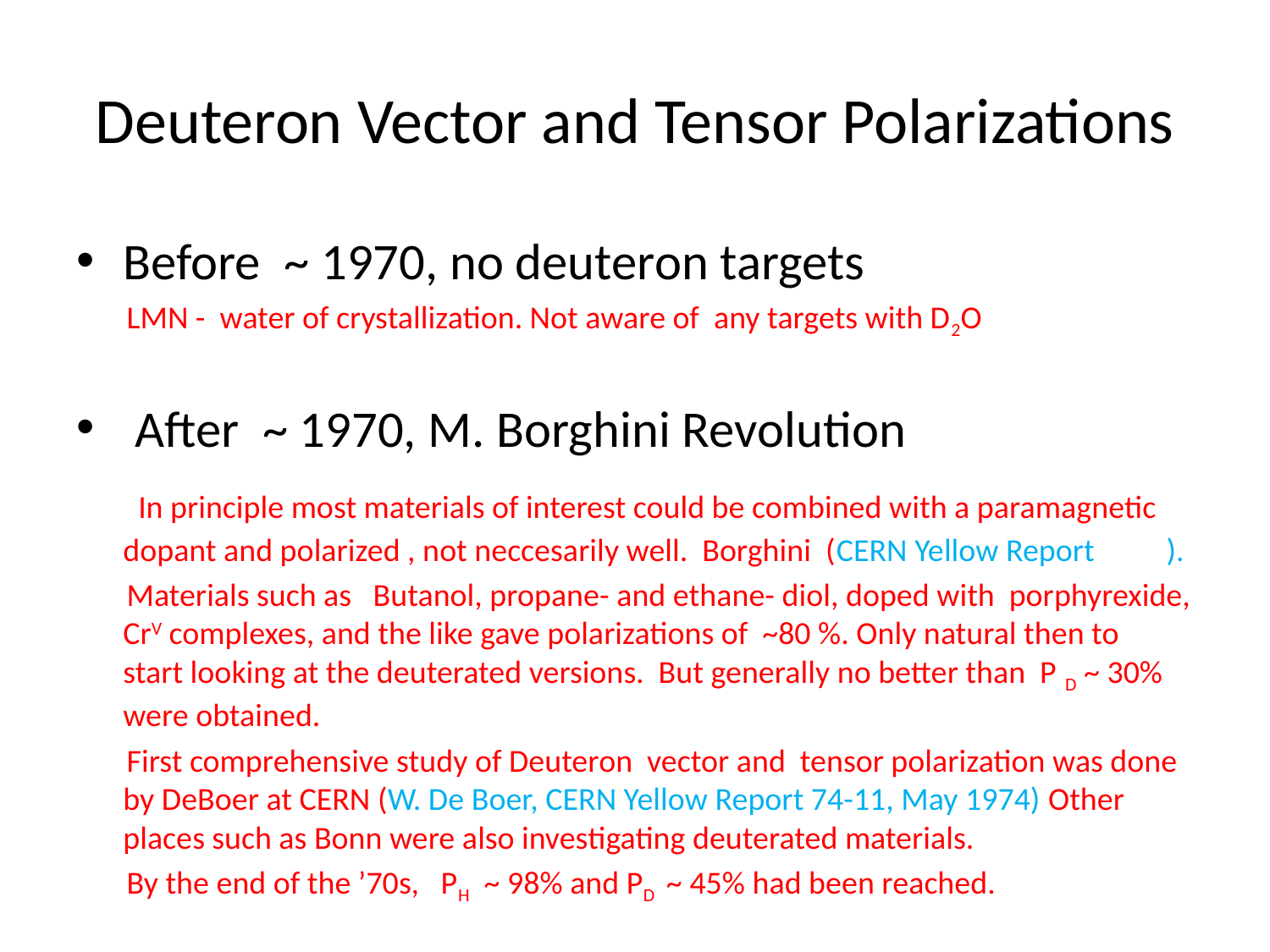

# Deuteron Vector and Tensor Polarizations
Before  ~ 1970, no deuteron targets
       LMN -  water of crystallization. Not aware of  any targets with D2O

 After  ~ 1970, M. Borghini Revolution
        In principle most materials of interest could be combined with a paramagnetic dopant and polarized , not neccesarily well.  Borghini  (CERN Yellow Report          ).
       Materials such as   Butanol, propane- and ethane- diol, doped with  porphyrexide, CrV complexes, and the like gave polarizations of  ~80 %. Only natural then to  start looking at the deuterated versions.  But generally no better than  P D ~ 30% were obtained.
       First comprehensive study of Deuteron  vector and  tensor polarization was done by DeBoer at CERN (W. De Boer, CERN Yellow Report 74-11, May 1974) Other places such as Bonn were also investigating deuterated materials.
       By the end of the ’70s,   PH  ~ 98% and PD  ~ 45% had been reached.